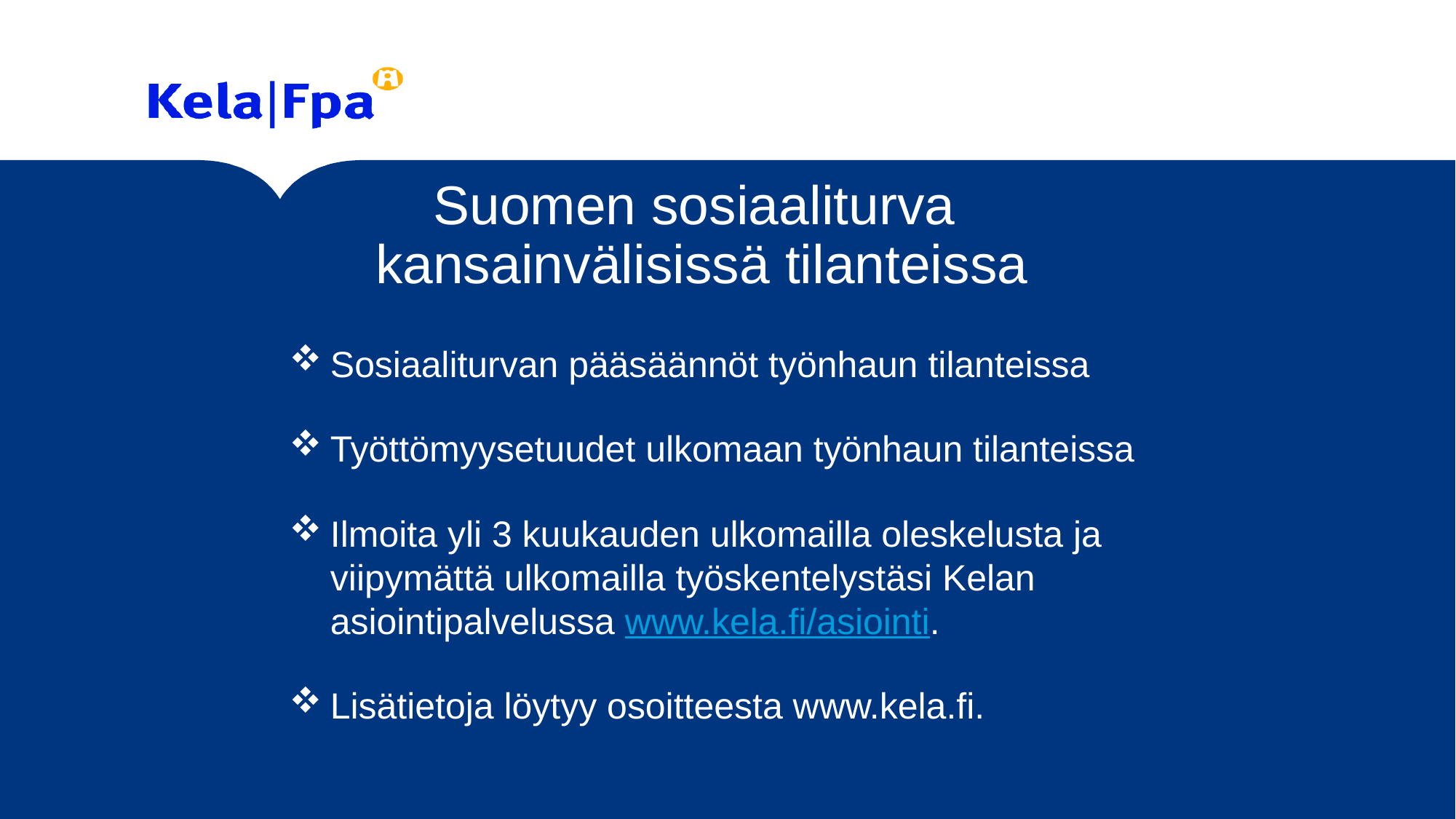

# Suomen sosiaaliturva kansainvälisissä tilanteissa
Sosiaaliturvan pääsäännöt työnhaun tilanteissa

Työttömyysetuudet ulkomaan työnhaun tilanteissa

Ilmoita yli 3 kuukauden ulkomailla oleskelusta ja viipymättä ulkomailla työskentelystäsi Kelan asiointipalvelussa www.kela.fi/asiointi.

Lisätietoja löytyy osoitteesta www.kela.fi.